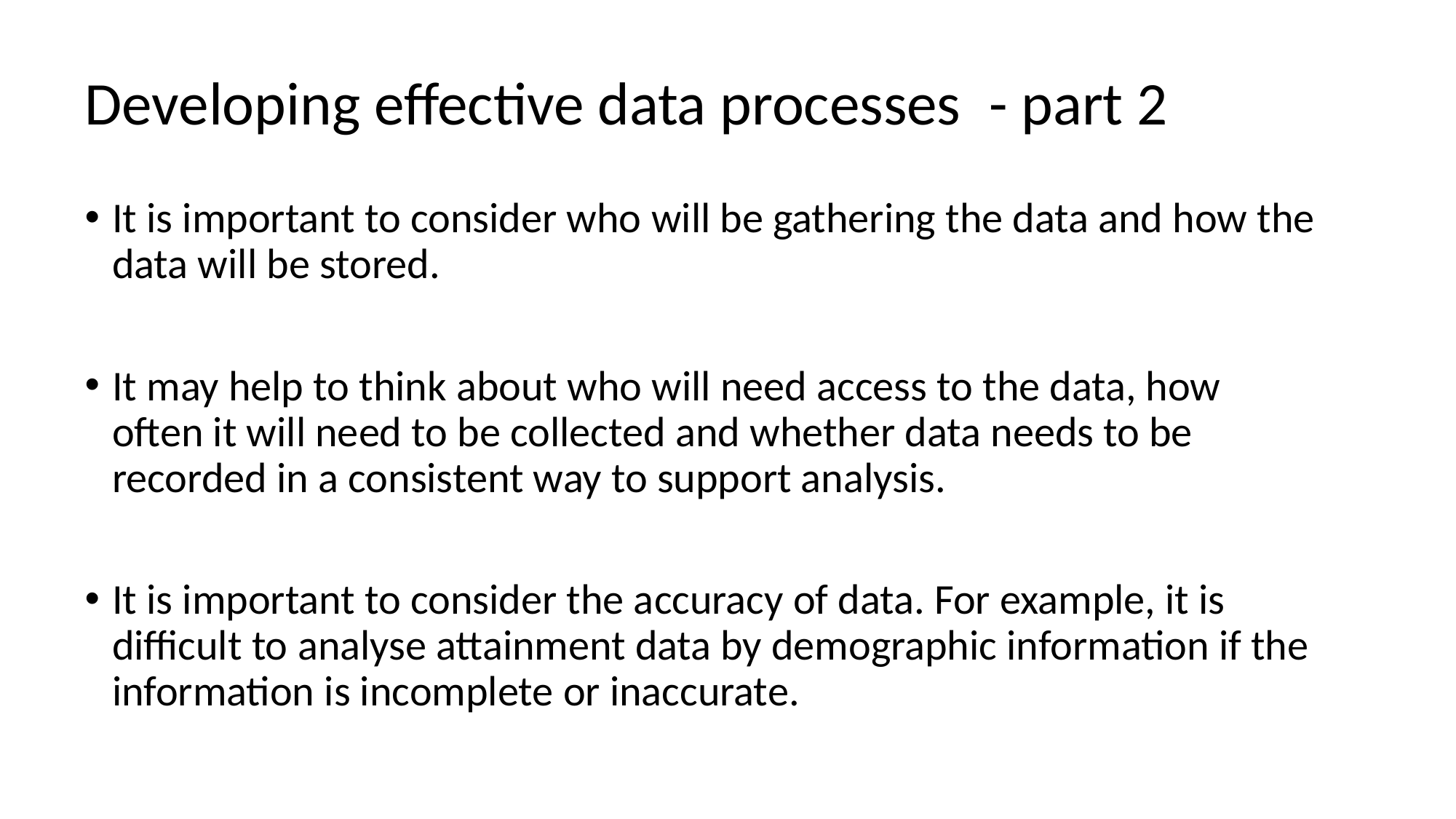

# Developing effective data processes  - part 2
It is important to consider who will be gathering the data and how the data will be stored.

It may help to think about who will need access to the data, how often it will need to be collected and whether data needs to be recorded in a consistent way to support analysis.

It is important to consider the accuracy of data. For example, it is difficult to analyse attainment data by demographic information if the information is incomplete or inaccurate.